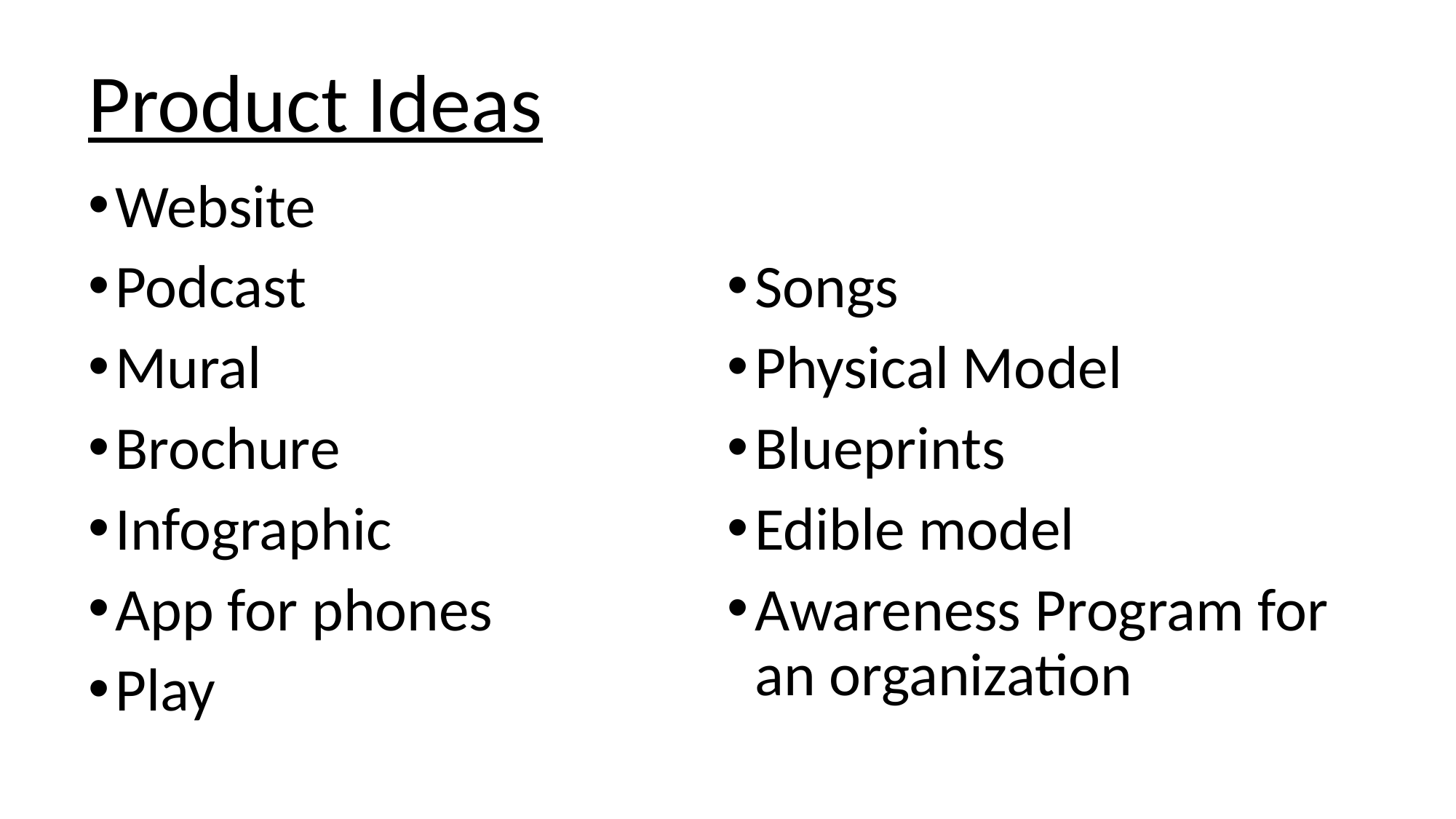

# Product Ideas
Website
Podcast
Mural
Brochure
Infographic
App for phones
Play

Songs
Physical Model
Blueprints
Edible model
Awareness Program for an organization